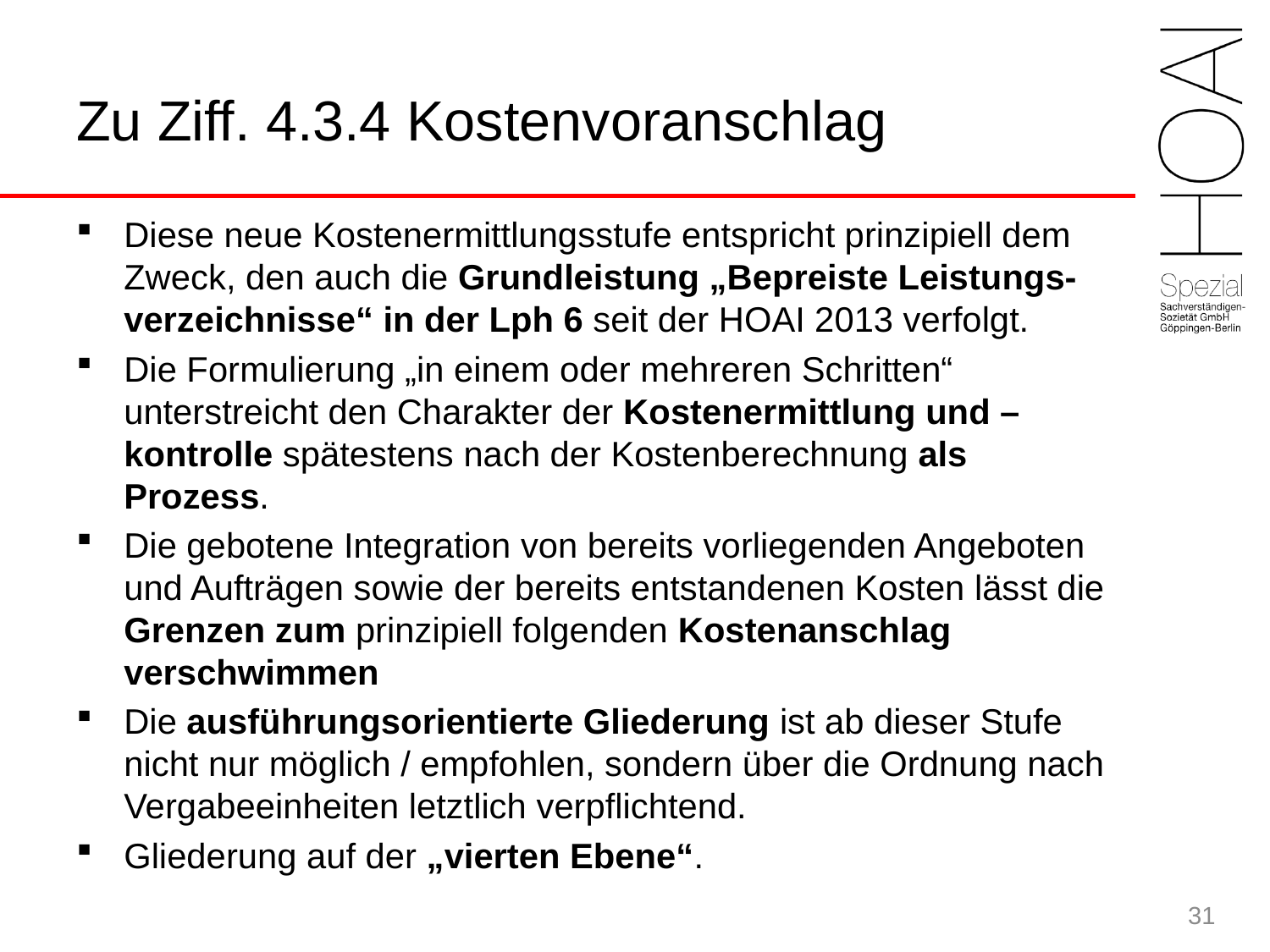

# Zu Ziff. 4.3.4 Kostenvoranschlag
Diese neue Kostenermittlungsstufe entspricht prinzipiell dem Zweck, den auch die Grundleistung „Bepreiste Leistungs-verzeichnisse“ in der Lph 6 seit der HOAI 2013 verfolgt.
Die Formulierung „in einem oder mehreren Schritten“ unterstreicht den Charakter der Kostenermittlung und –kontrolle spätestens nach der Kostenberechnung als Prozess.
Die gebotene Integration von bereits vorliegenden Angeboten und Aufträgen sowie der bereits entstandenen Kosten lässt die Grenzen zum prinzipiell folgenden Kostenanschlag verschwimmen
Die ausführungsorientierte Gliederung ist ab dieser Stufe nicht nur möglich / empfohlen, sondern über die Ordnung nach Vergabeeinheiten letztlich verpflichtend.
Gliederung auf der „vierten Ebene“.

31